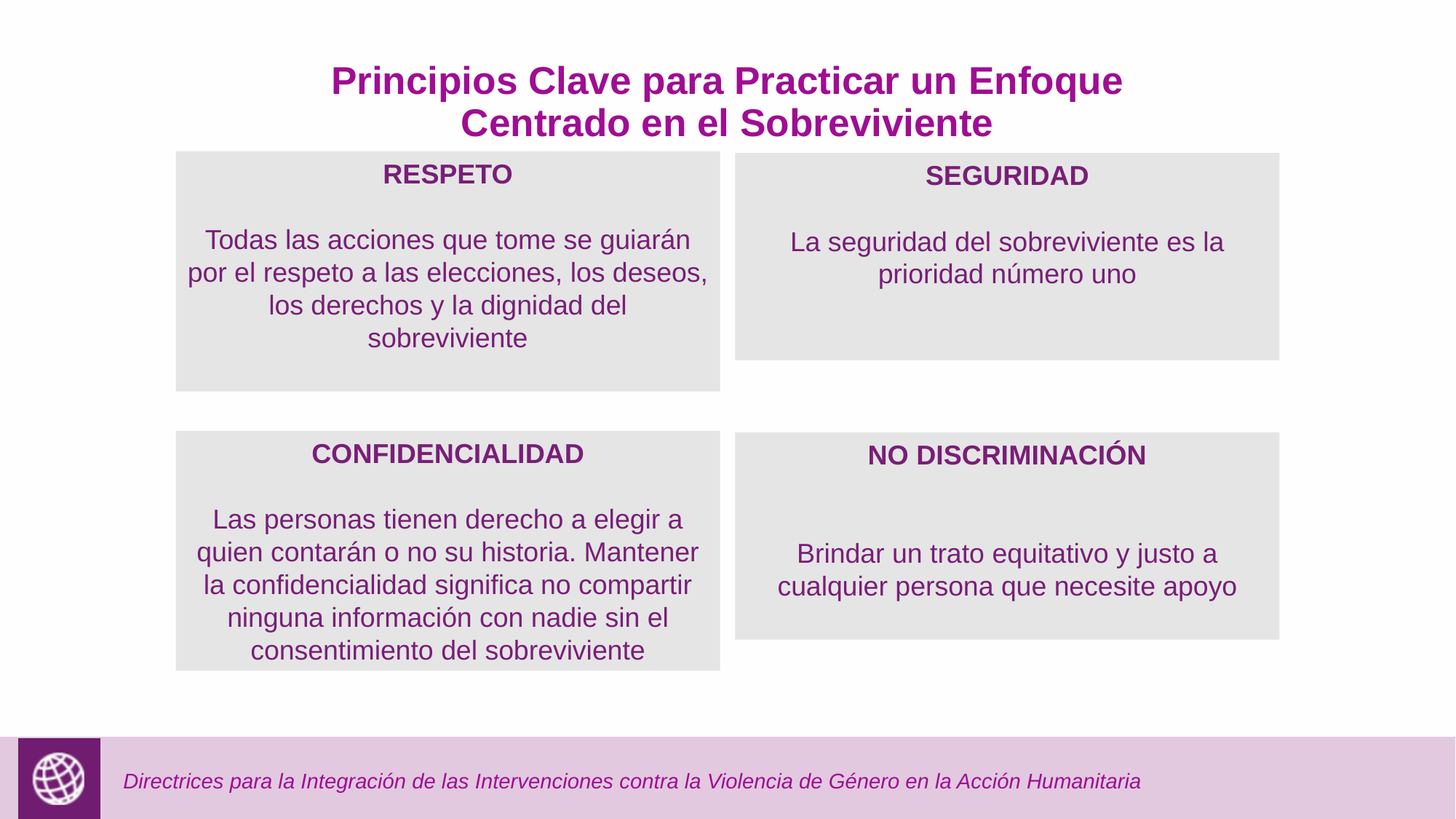

Principios Clave para Practicar un Enfoque Centrado en el Sobreviviente
RESPETO

Todas las acciones que tome se guiarán por el respeto a las elecciones, los deseos, los derechos y la dignidad del sobreviviente

SEGURIDAD

La seguridad del sobreviviente es la prioridad número uno

CONFIDENCIALIDAD

Las personas tienen derecho a elegir a quien contarán o no su historia. Mantener la confidencialidad significa no compartir ninguna información con nadie sin el consentimiento del sobreviviente
NO DISCRIMINACIÓN

Brindar un trato equitativo y justo a cualquier persona que necesite apoyo

Directrices para la Integración de las Intervenciones contra la Violencia de Género en la Acción Humanitaria